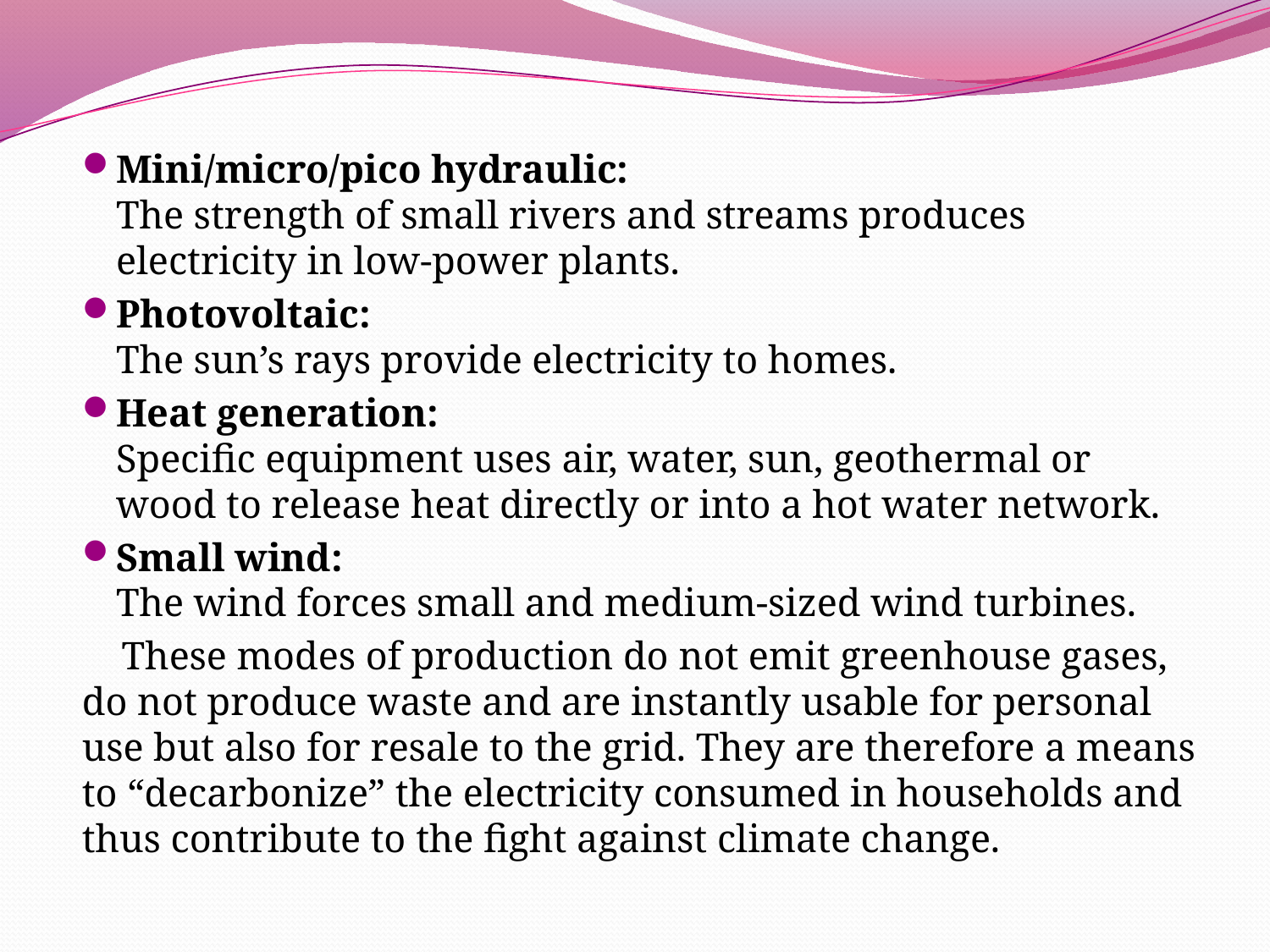

Mini/micro/pico hydraulic:
The strength of small rivers and streams produces electricity in low-power plants.
Photovoltaic:
The sun’s rays provide electricity to homes.
Heat generation:
Specific equipment uses air, water, sun, geothermal or wood to release heat directly or into a hot water network.
Small wind:
The wind forces small and medium-sized wind turbines.
    These modes of production do not emit greenhouse gases, do not produce waste and are instantly usable for personal use but also for resale to the grid. They are therefore a means to “decarbonize” the electricity consumed in households and thus contribute to the fight against climate change.